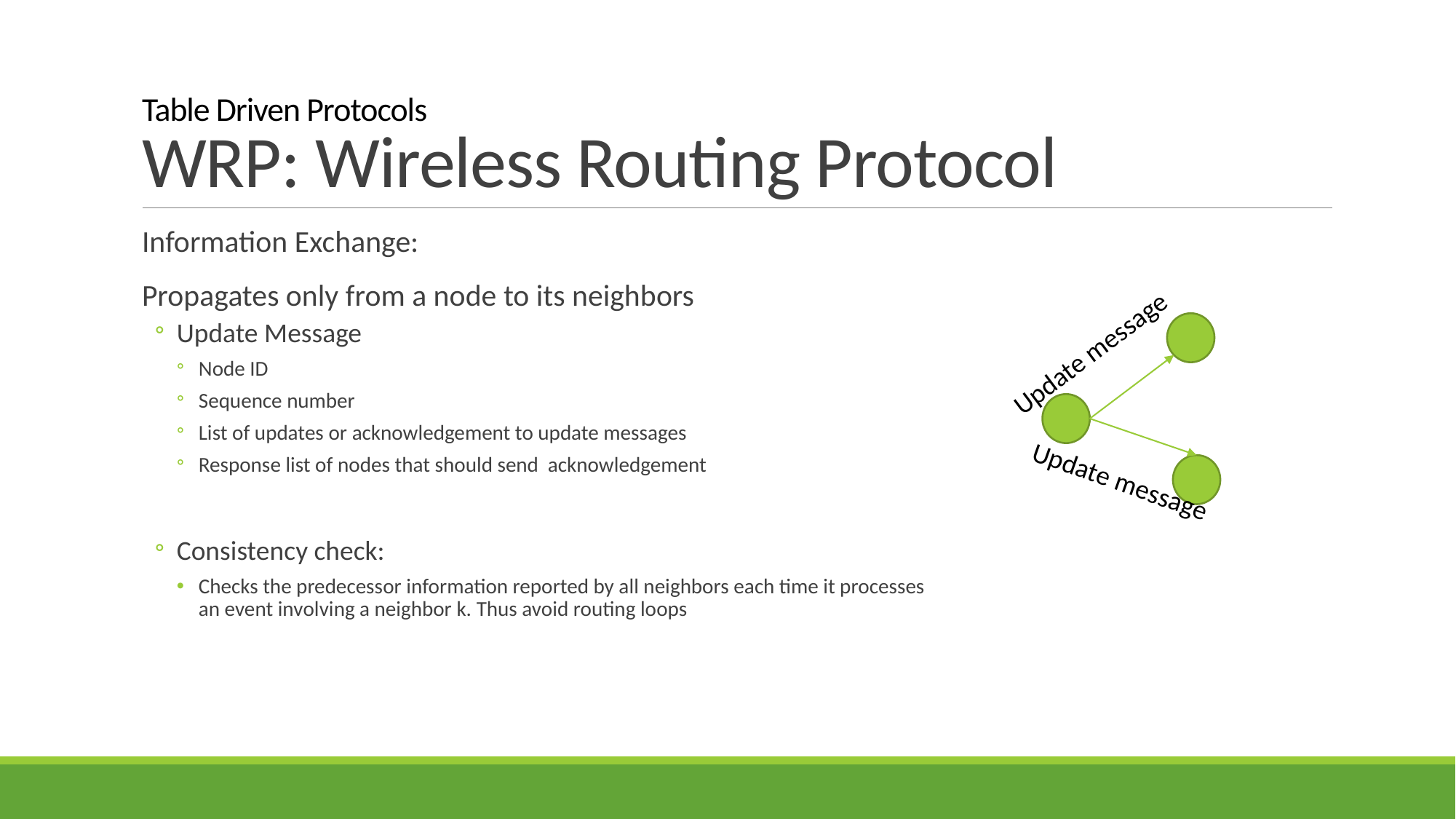

# Table Driven Protocols WRP: Wireless Routing Protocol
Information Exchange:
Propagates only from a node to its neighbors
Update Message
Node ID
Sequence number
List of updates or acknowledgement to update messages
Response list of nodes that should send  acknowledgement

Consistency check:
Checks the predecessor information reported by all neighbors each time it processes an event involving a neighbor k. Thus avoid routing loops

Update message

Update message